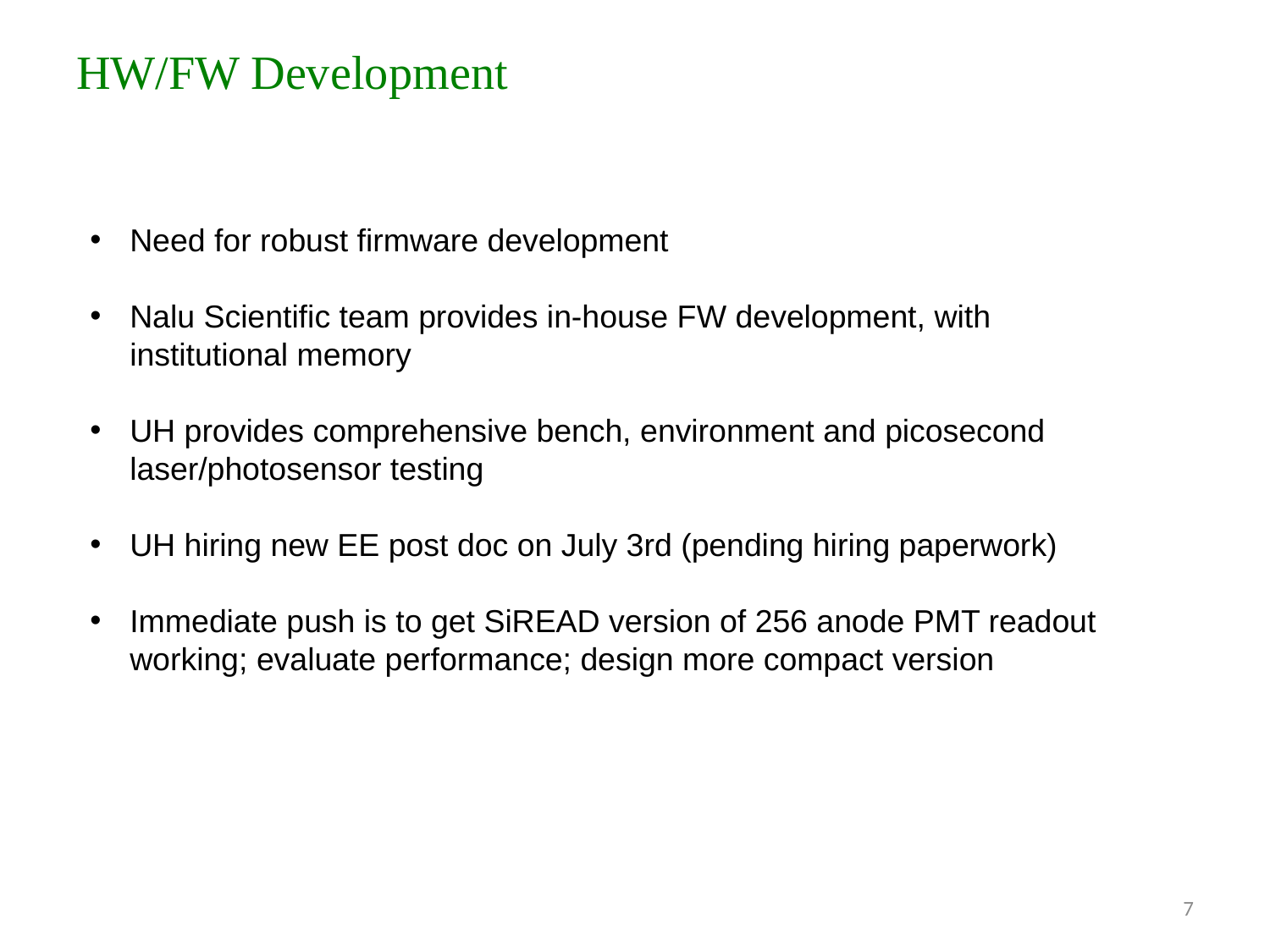

# HW/FW Development

Need for robust firmware development

Nalu Scientific team provides in-house FW development, with institutional memory

UH provides comprehensive bench, environment and picosecond laser/photosensor testing

UH hiring new EE post doc on July 3rd (pending hiring paperwork)

Immediate push is to get SiREAD version of 256 anode PMT readout working; evaluate performance; design more compact version

7